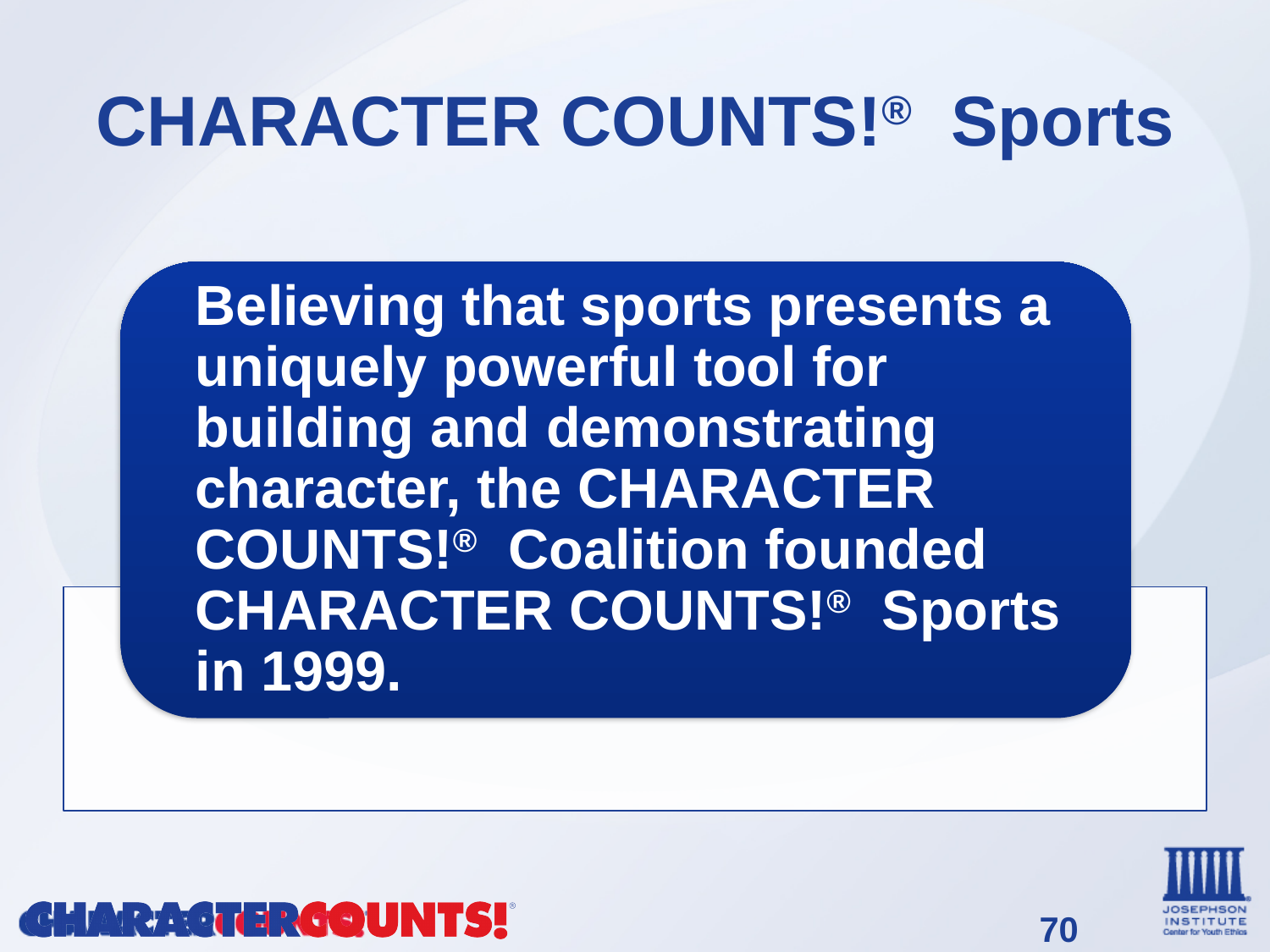

# CHARACTER COUNTS!®  Sports
Believing that sports presents a uniquely powerful tool for building and demonstrating character, the CHARACTER COUNTS!®  Coalition founded CHARACTER COUNTS!®  Sports in 1999.